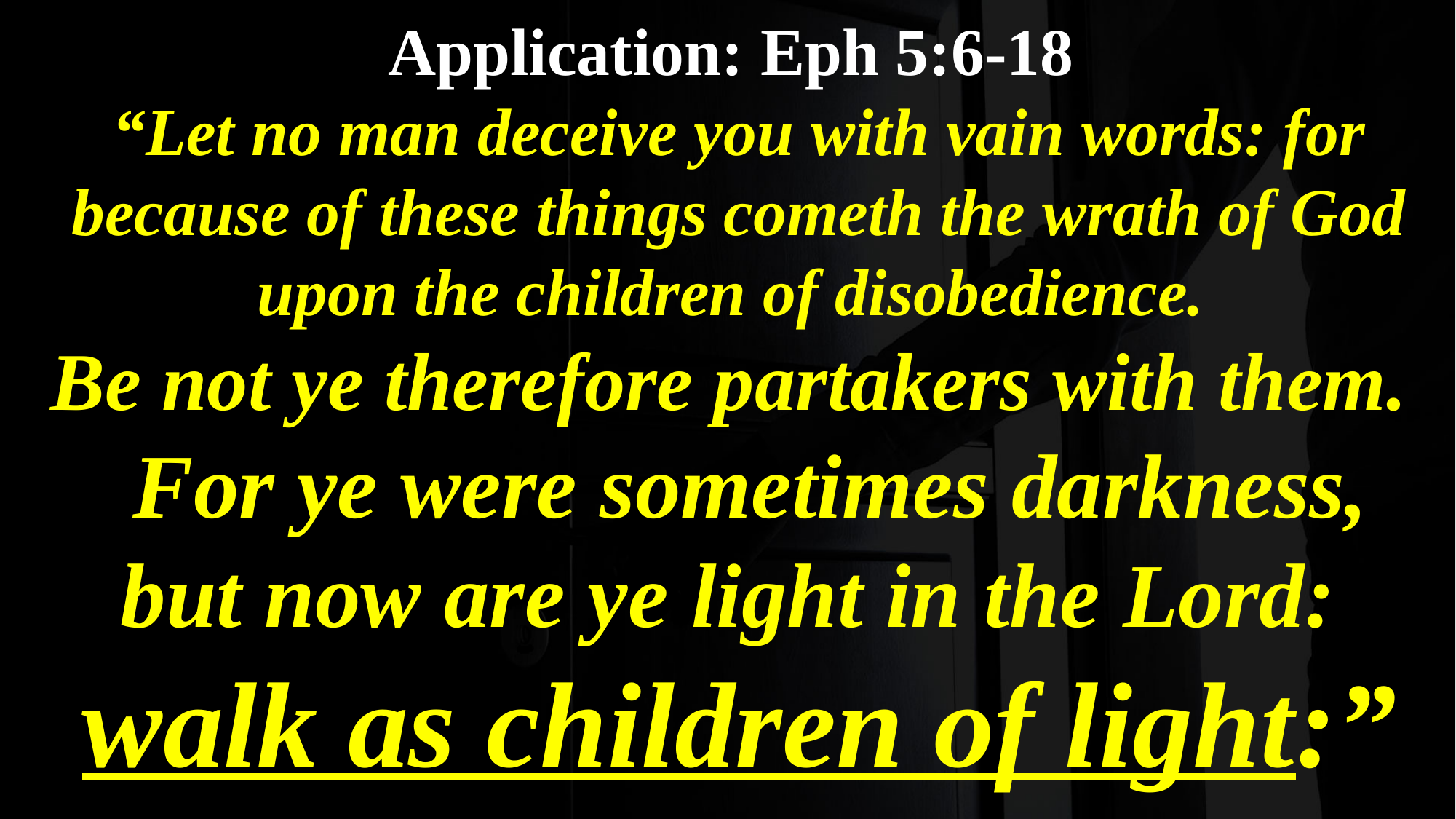

Application: Eph 5:6-18
“Let no man deceive you with vain words: for because of these things cometh the wrath of God upon the children of disobedience.
Be not ye therefore partakers with them.
  For ye were sometimes darkness,
but now are ye light in the Lord:
walk as children of light:”